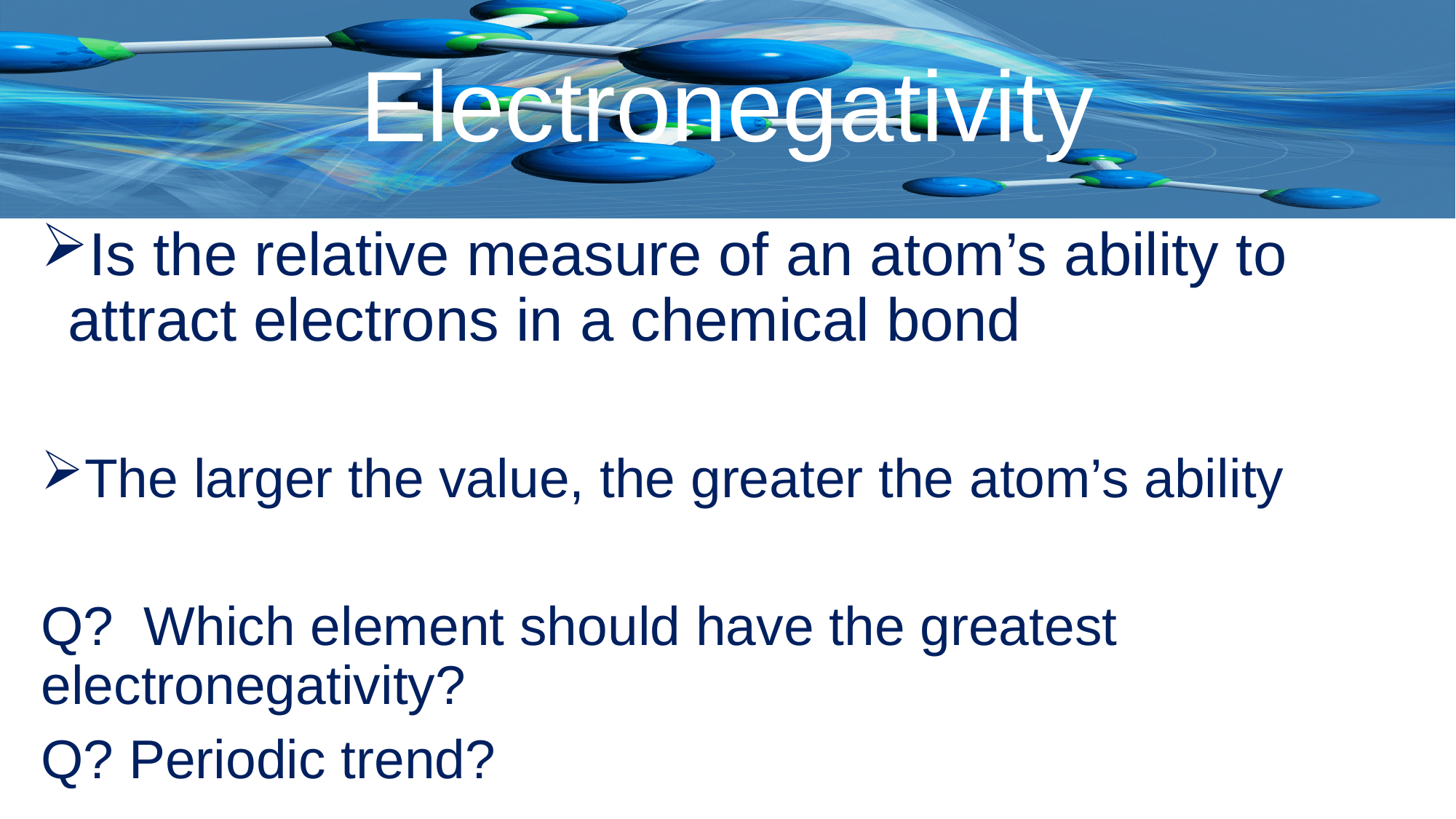

# Electronegativity
Is the relative measure of an atom’s ability to attract electrons in a chemical bond

The larger the value, the greater the atom’s ability

Q?  Which element should have the greatest electronegativity?
Q? Periodic trend?